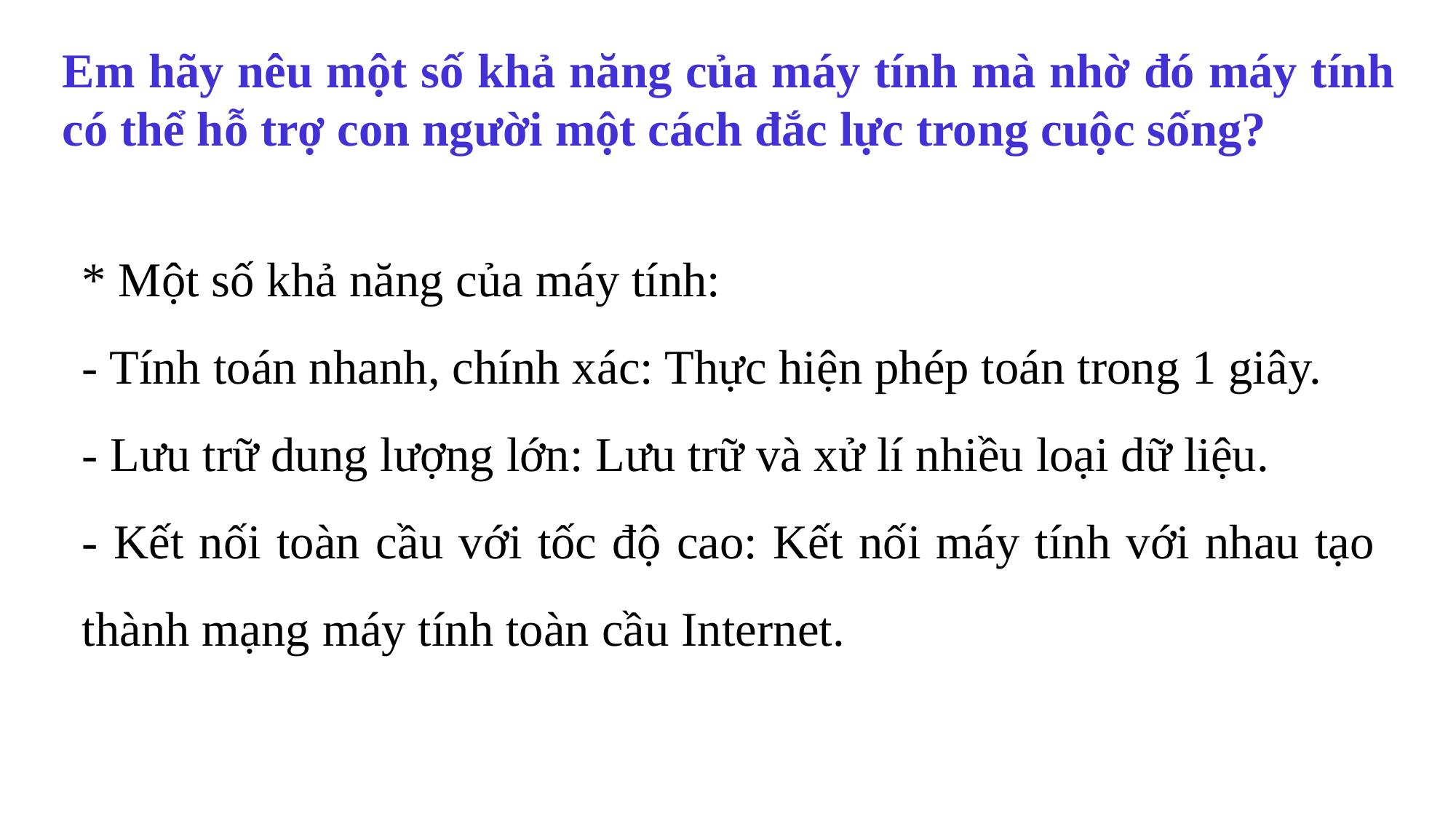

Em hãy nêu một số khả năng của máy tính mà nhờ đó máy tính có thể hỗ trợ con người một cách đắc lực trong cuộc sống?
* Một số khả năng của máy tính:
- Tính toán nhanh, chính xác: Thực hiện phép toán trong 1 giây.
- Lưu trữ dung lượng lớn: Lưu trữ và xử lí nhiều loại dữ liệu.
- Kết nối toàn cầu với tốc độ cao: Kết nối máy tính với nhau tạo thành mạng máy tính toàn cầu Internet.